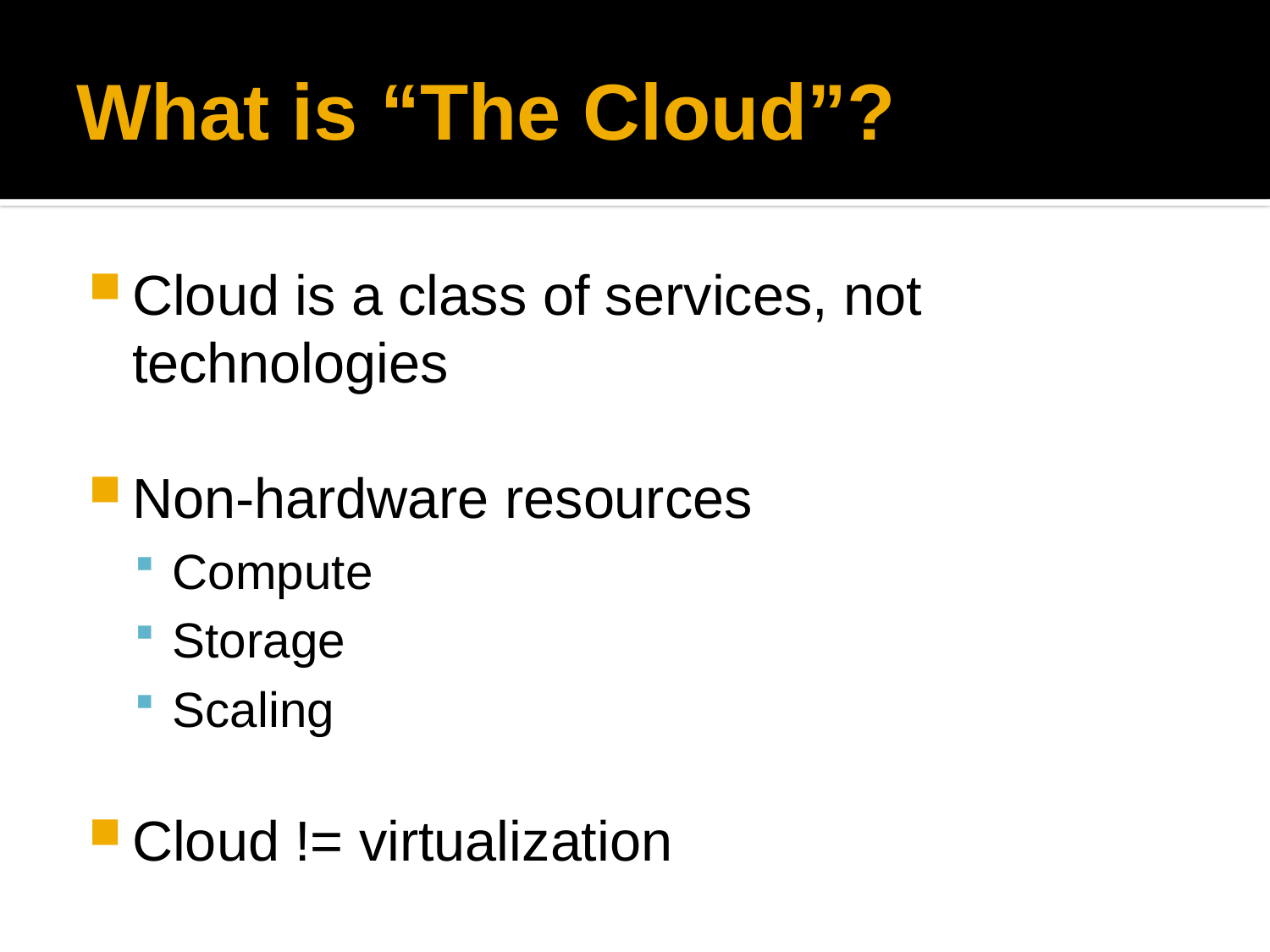

# What is “The Cloud”?
Cloud is a class of services, not technologies

Non-hardware resources
Compute
Storage
Scaling

Cloud != virtualization